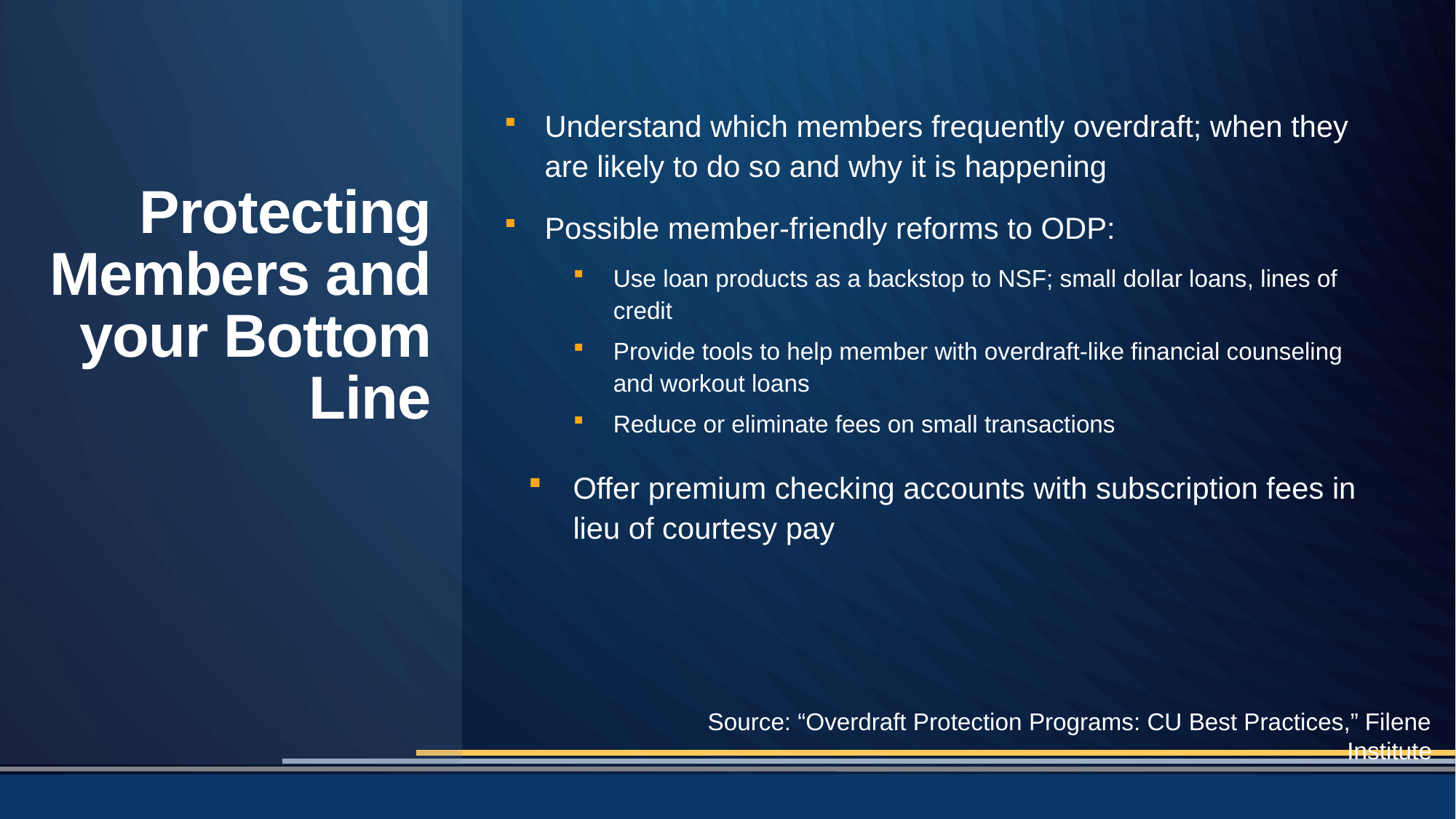

Understand which members frequently overdraft; when they are likely to do so and why it is happening
Possible member-friendly reforms to ODP:
Use loan products as a backstop to NSF; small dollar loans, lines of credit
Provide tools to help member with overdraft-like financial counseling and workout loans
Reduce or eliminate fees on small transactions
Offer premium checking accounts with subscription fees in lieu of courtesy pay
# Protecting Members and your Bottom Line
Source: “Overdraft Protection Programs: CU Best Practices,” Filene Institute